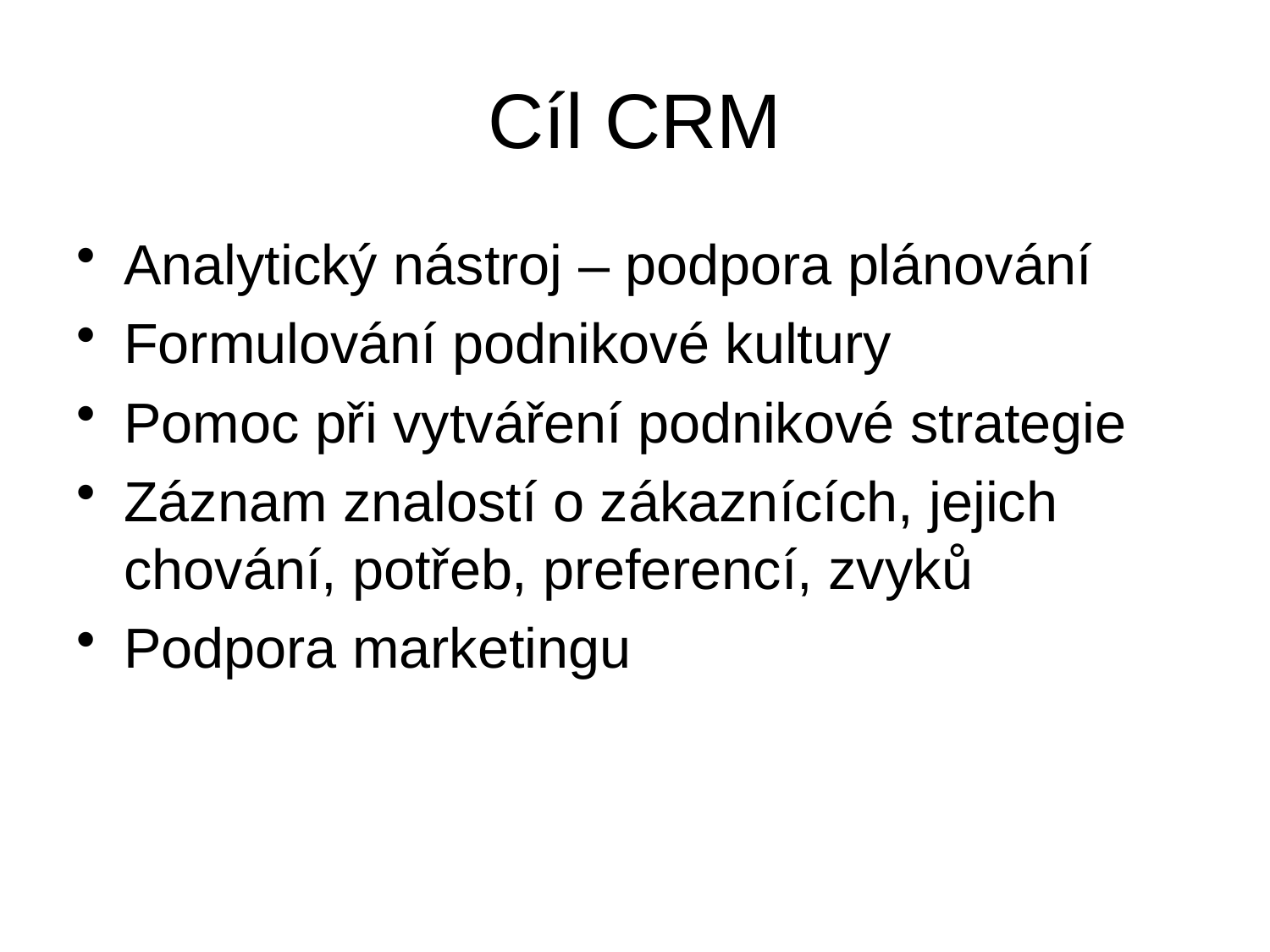

# Cíl CRM
Analytický nástroj – podpora plánování
Formulování podnikové kultury
Pomoc při vytváření podnikové strategie
Záznam znalostí o zákaznících, jejich chování, potřeb, preferencí, zvyků
Podpora marketingu